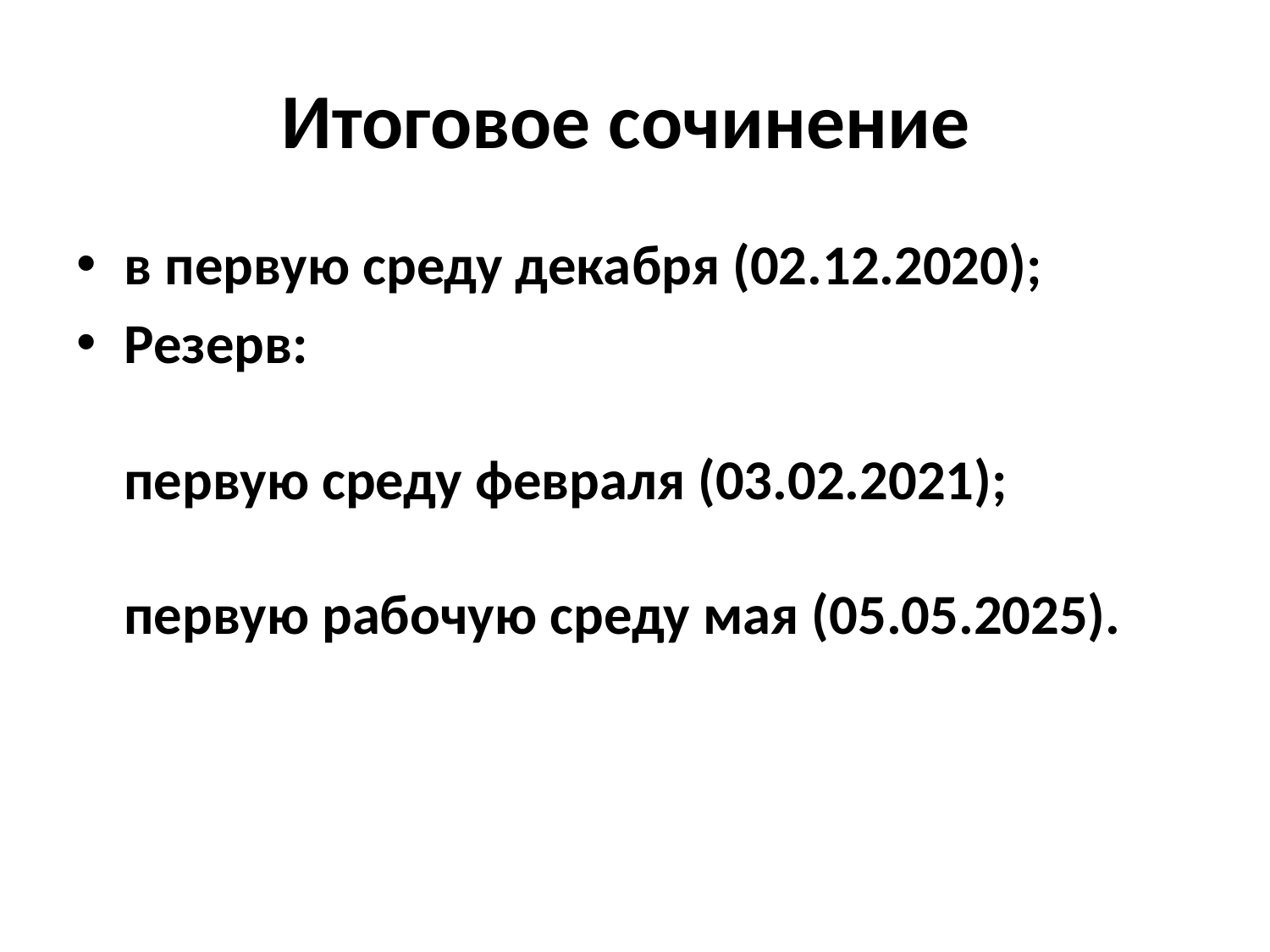

# Итоговое сочинение
в первую среду декабря (02.12.2020);
Резерв:
первую среду февраля (03.02.2021);
первую рабочую среду мая (05.05.2025).